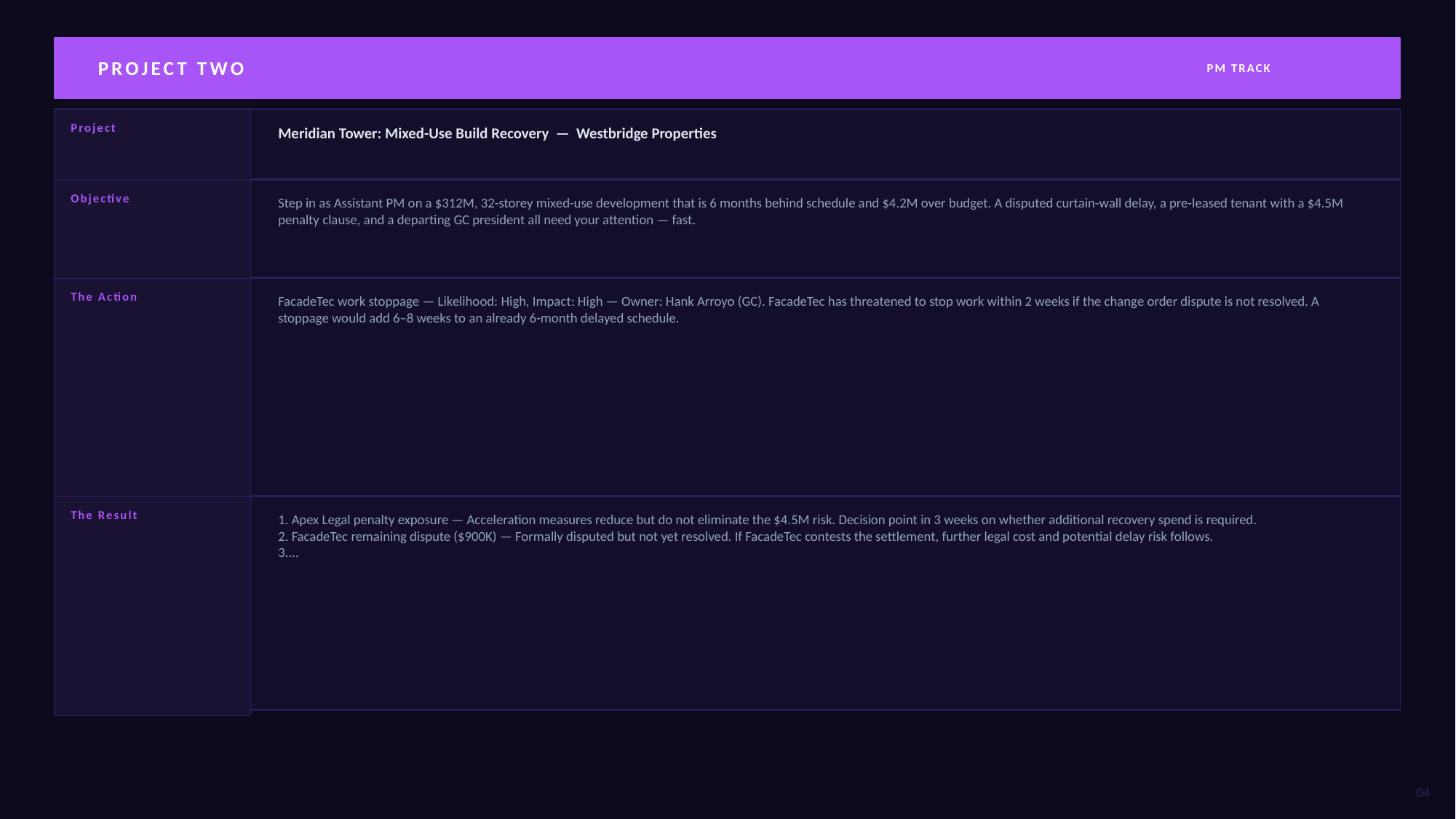

PROJECT TWO
PM TRACK

Project
Meridian Tower: Mixed-Use Build Recovery  —  Westbridge Properties

Objective
Step in as Assistant PM on a $312M, 32-storey mixed-use development that is 6 months behind schedule and $4.2M over budget. A disputed curtain-wall delay, a pre-leased tenant with a $4.5M penalty clause, and a departing GC president all need your attention — fast.

The Action
FacadeTec work stoppage — Likelihood: High, Impact: High — Owner: Hank Arroyo (GC). FacadeTec has threatened to stop work within 2 weeks if the change order dispute is not resolved. A stoppage would add 6–8 weeks to an already 6-month delayed schedule.

The Result
1. Apex Legal penalty exposure — Acceleration measures reduce but do not eliminate the $4.5M risk. Decision point in 3 weeks on whether additional recovery spend is required.
2. FacadeTec remaining dispute ($900K) — Formally disputed but not yet resolved. If FacadeTec contests the settlement, further legal cost and potential delay risk follows.
3....
04